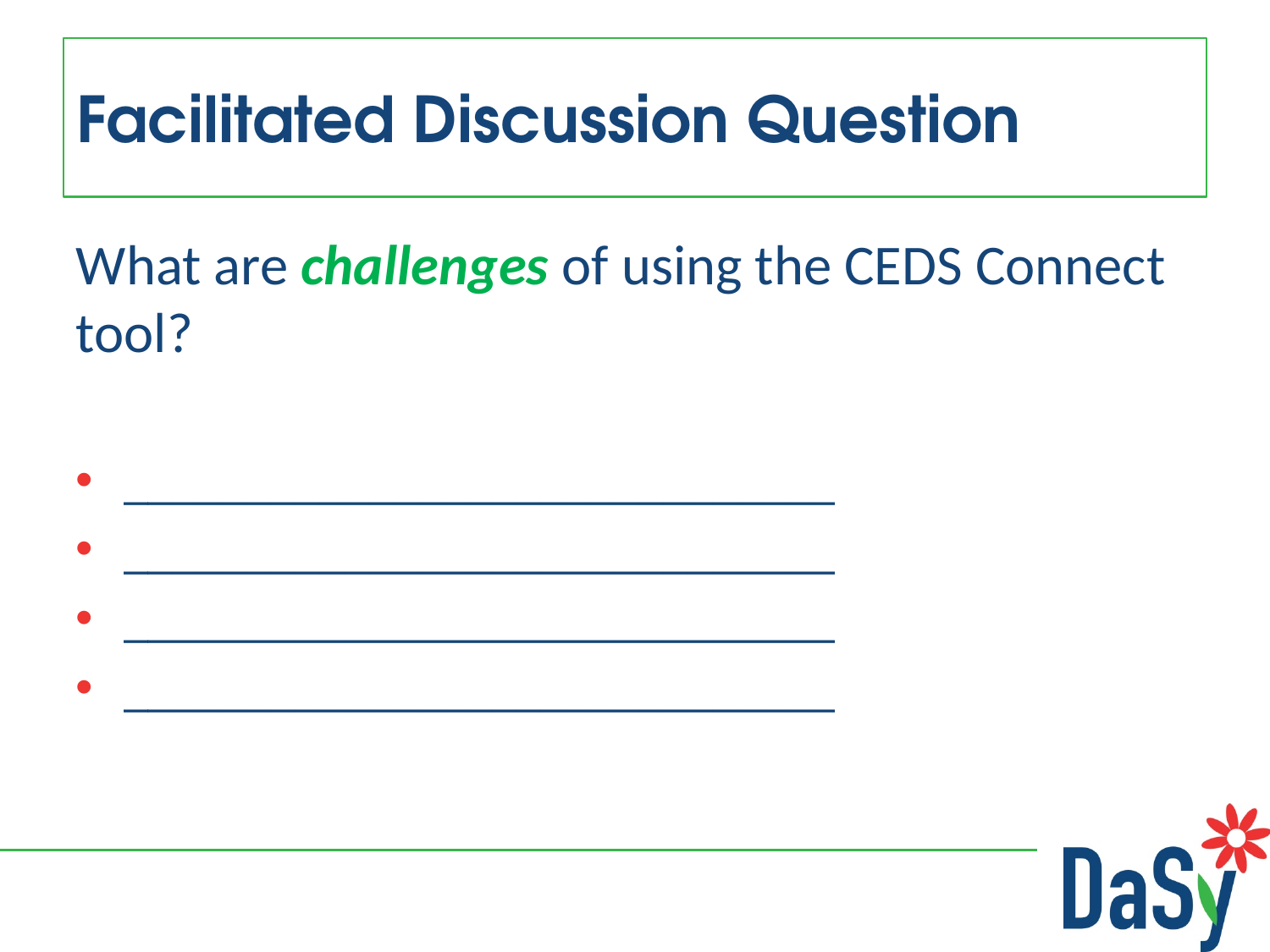

# Facilitated Discussion Question
What are challenges of using the CEDS Connect tool?

_____________________________
_____________________________
_____________________________
_____________________________